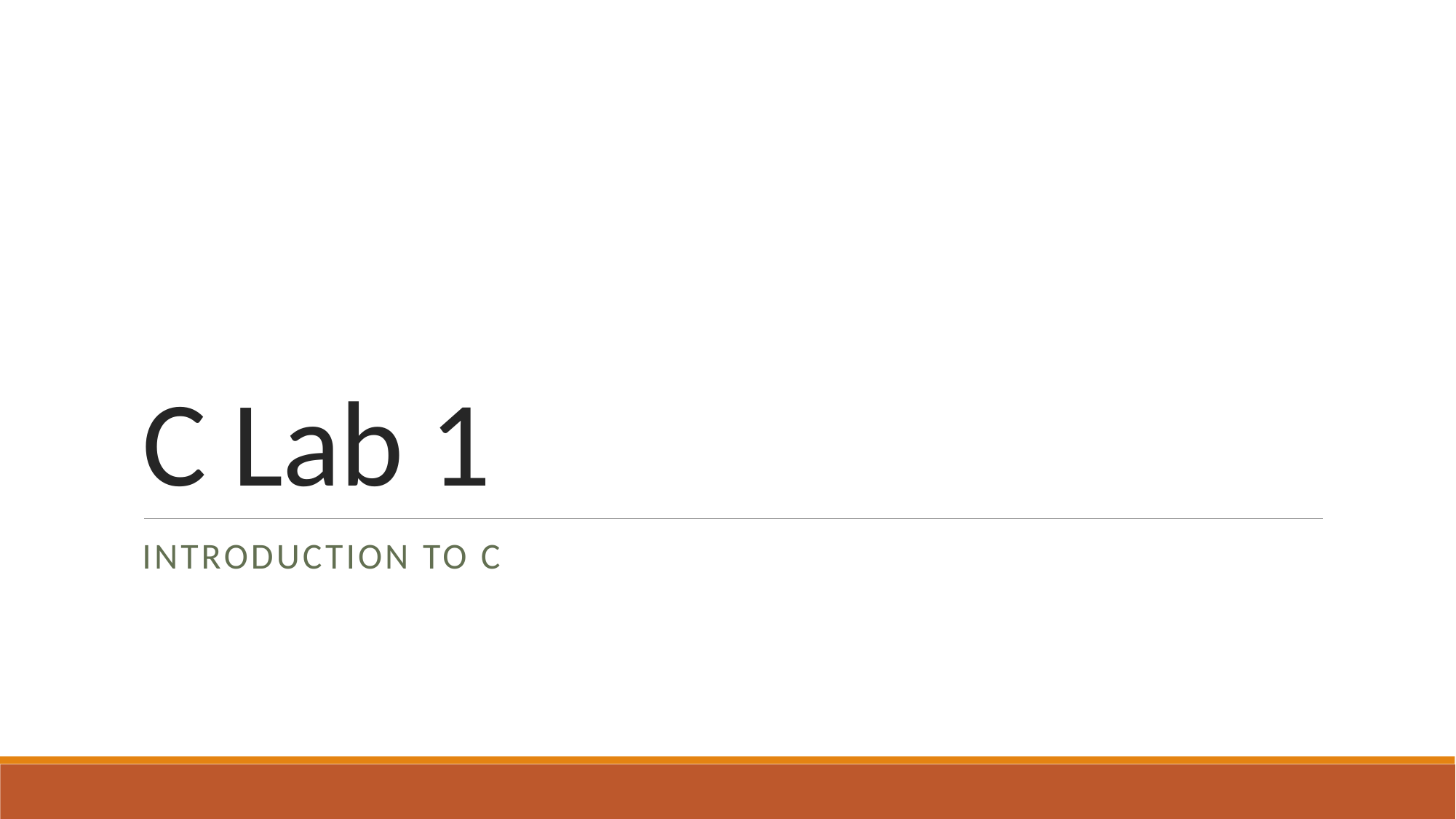

# C Lab 1
Introduction to C